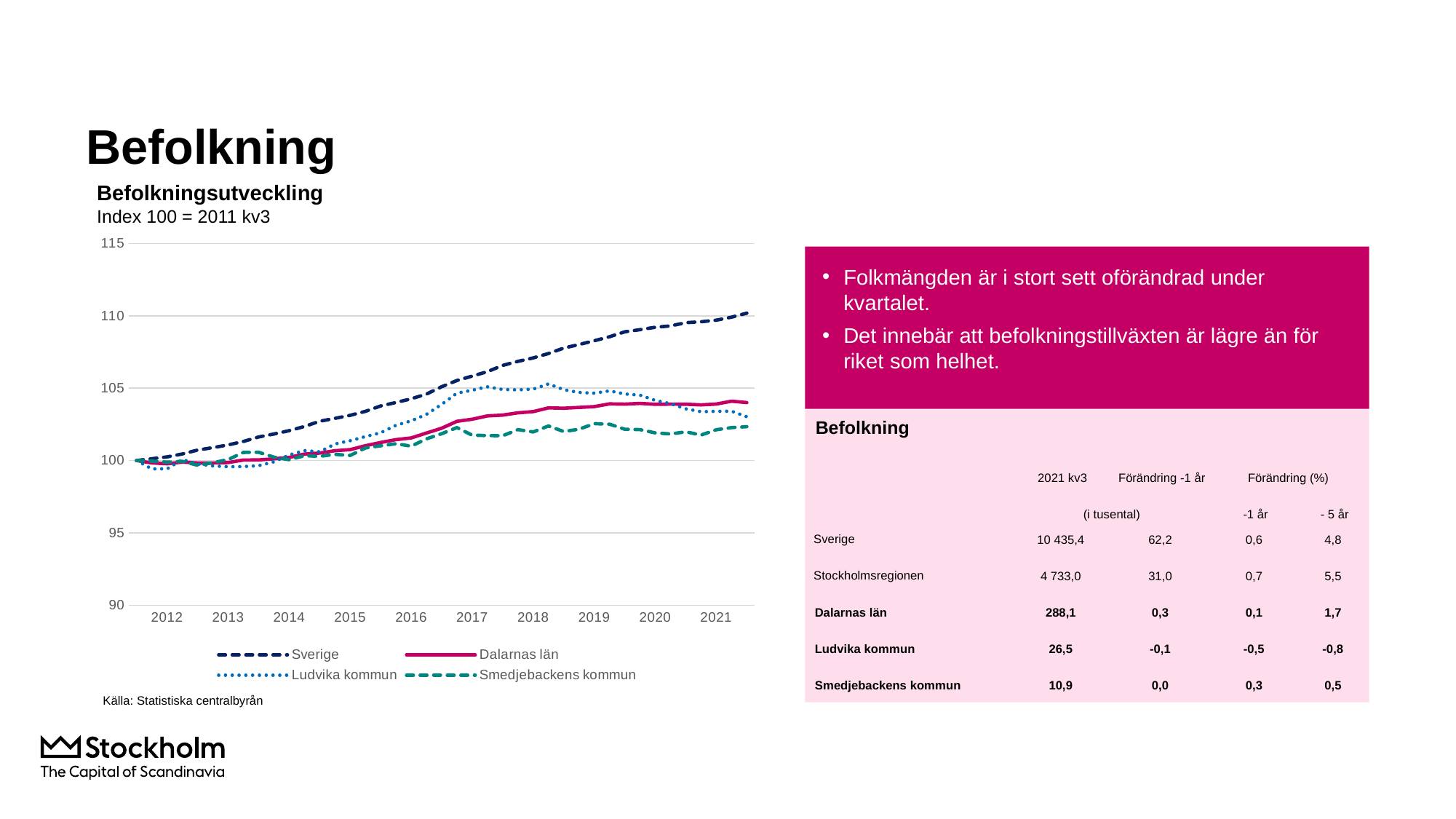

# Befolkning
Befolkningsutveckling
Index 100 = 2011 kv3

### Chart

| Category | Sverige | Dalarnas län | Ludvika kommun | Smedjebackens kommun |
|---|---|---|---|---|
|  | 100.0 | 100.0 | 100.0 | 100.0 |
|  | 100.12333212334606 | 99.83431038465982 | 99.42102195453663 | 99.96249765610351 |
| 2012 | 100.2527564164696 | 99.77619267644681 | 99.42490771323101 | 99.88749296831053 |
|  | 100.45645872412437 | 99.89387201108929 | 100.06605789780454 | 99.94374648415526 |
|  | 100.72737550804156 | 99.8339494051057 | 99.76296871964252 | 99.67185449090569 |
|  | 100.89449312197199 | 99.83070058911863 | 99.62696716533904 | 99.84999062441402 |
| 2013 | 101.08003506217919 | 99.86030091255631 | 99.57256654361764 | 100.06562910181886 |
|  | 101.32256043442978 | 100.03393207808709 | 99.58810957839518 | 100.5625351584474 |
|  | 101.62883714310391 | 100.04259558738593 | 99.64251020011658 | 100.57191074442153 |
|  | 101.83388036161092 | 100.11731835508837 | 99.91062755002915 | 100.23438964935309 |
| 2014 | 102.06623803976149 | 100.21550479380848 | 100.38469011074412 | 100.05625351584474 |
|  | 102.35472392334889 | 100.45014150398521 | 100.68777928890616 | 100.33752109506844 |
|  | 102.71691767039651 | 100.52017153748412 | 100.60617835632407 | 100.29064316519782 |
|  | 102.9160165360704 | 100.67828058218782 | 101.1462988148436 | 100.43127695480968 |
| 2015 | 103.12720471612073 | 100.75697412498556 | 101.37167281911793 | 100.35627226701669 |
|  | 103.39976860313199 | 101.02662585191175 | 101.65533320380804 | 100.87192949559348 |
|  | 103.77441064856373 | 101.25043317546495 | 101.92345055372061 | 101.02193887117944 |
|  | 104.01051654208865 | 101.4453621346887 | 102.43637070137945 | 101.1625726607913 |
| 2016 | 104.26772858359482 | 101.56484636710177 | 102.74334563823587 | 100.99381211325708 |
|  | 104.59454128917915 | 101.90344518886451 | 103.19409364678454 | 101.50009375585974 |
|  | 105.10228193463661 | 102.23662931731546 | 103.8818729356907 | 101.85636602287643 |
|  | 105.53235533419617 | 102.70987351276423 | 104.65513891587332 | 102.27826739171198 |
| 2017 | 105.83580240422148 | 102.8571531708444 | 104.85719836798135 | 101.75323457716107 |
|  | 106.14376844940236 | 103.08529224904701 | 105.09422964833884 | 101.7251078192387 |
|  | 106.57320834777188 | 103.14052212082707 | 104.90771323100836 | 101.71573223326457 |
|  | 106.85308917352802 | 103.29971410419314 | 104.88439867884205 | 102.13763360210014 |
| 2018 | 107.09006085201264 | 103.38201744253206 | 104.93491354186905 | 101.97824864054003 |
|  | 107.39454264064835 | 103.6408397828347 | 105.29628910044686 | 102.39077442340147 |
|  | 107.7700187959803 | 103.61557121404644 | 104.89217019623081 | 102.00637539846241 |
|  | 108.01390619578946 | 103.67007912671826 | 104.70565377890033 | 102.1657603600225 |
| 2019 | 108.27698868165658 | 103.72747487582303 | 104.65513891587332 | 102.55015938496156 |
|  | 108.55242444072931 | 103.9166281621809 | 104.81445502234311 | 102.51265704106507 |
|  | 108.89301579719684 | 103.90002310269146 | 104.60073829415194 | 102.1657603600225 |
|  | 109.04233202768738 | 103.94983828115976 | 104.51913736156985 | 102.13763360210014 |
| 2020 | 109.20930182467347 | 103.88594490008086 | 104.15776180299203 | 101.91261953872117 |
|  | 109.3041897445871 | 103.89821820492088 | 103.92850204002332 | 101.83761485092818 |
|  | 109.52417303282571 | 103.89208155250087 | 103.57489799883427 | 101.98762422651416 |
|  | 109.5882622365506 | 103.84515421046552 | 103.37672430542064 | 101.7626101631352 |
| 2021 | 109.69924108669105 | 103.90399387778676 | 103.40003885758695 | 102.12825801612601 |
Folkmängden är i stort sett oförändrad under kvartalet.
Det innebär att befolkningstillväxten är lägre än för riket som helhet.

Befolkning
|  | 2021 kv3 | Förändring -1 år | Förändring (%) |  |
| --- | --- | --- | --- | --- |
|  | (i tusental) |  | -1 år | - 5 år |
| Sverige | 10 435,4 | 62,2 | 0,6 | 4,8 |
| Stockholmsregionen | 4 733,0 | 31,0 | 0,7 | 5,5 |
| Dalarnas län | 288,1 | 0,3 | 0,1 | 1,7 |
| Ludvika kommun | 26,5 | -0,1 | -0,5 | -0,8 |
| Smedjebackens kommun | 10,9 | 0,0 | 0,3 | 0,5 |
Källa: Statistiska centralbyrån